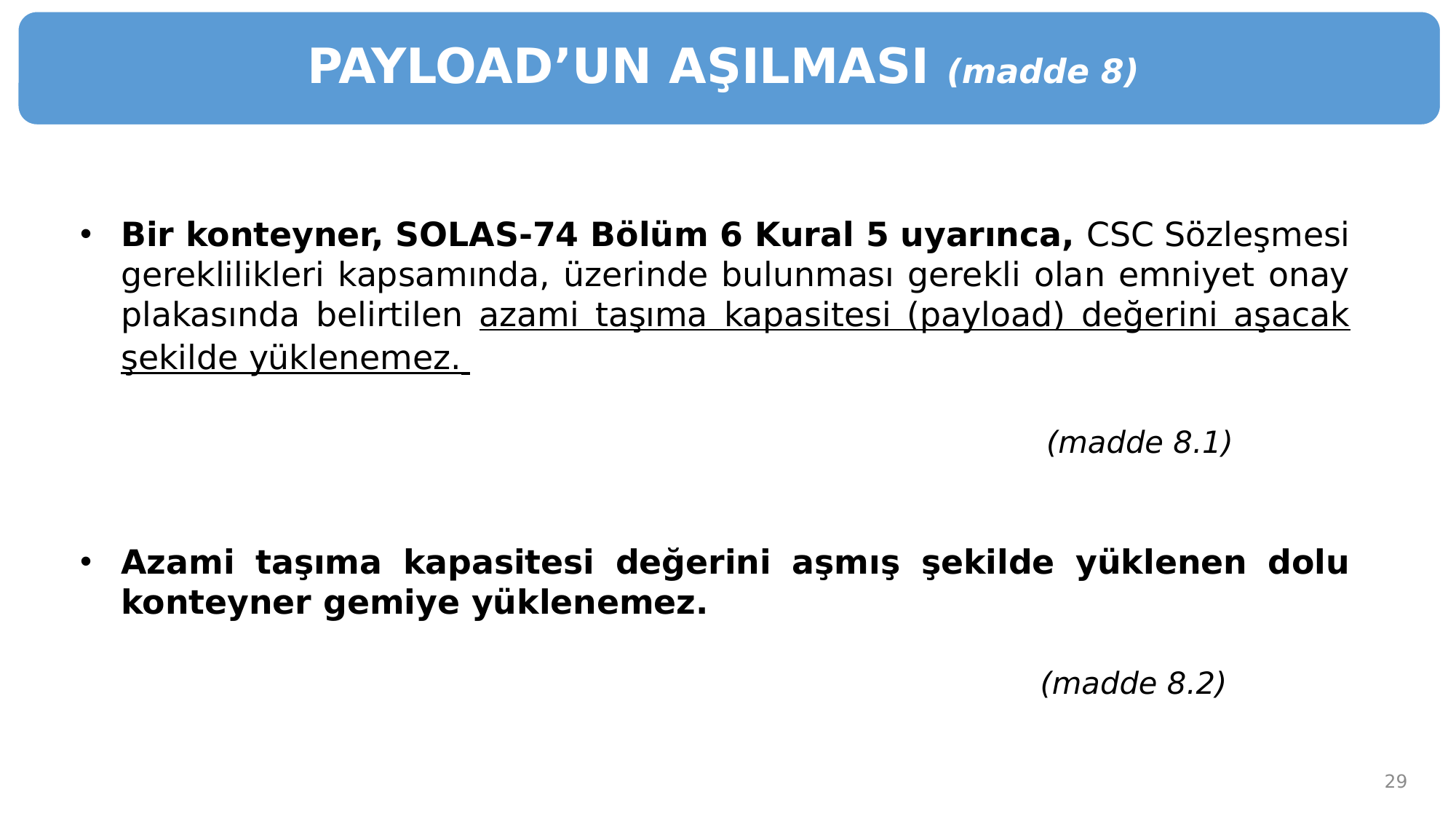

PAYLOAD’UN AŞILMASI (madde 8)
Bir konteyner, SOLAS-74 Bölüm 6 Kural 5 uyarınca, CSC Sözleşmesi gereklilikleri kapsamında, üzerinde bulunması gerekli olan emniyet onay plakasında belirtilen azami taşıma kapasitesi (payload) değerini aşacak şekilde yüklenemez.
                                                                                   (madde 8.1)

Azami taşıma kapasitesi değerini aşmış şekilde yüklenen dolu konteyner gemiye yüklenemez.
                                                                                           (madde 8.2)
29